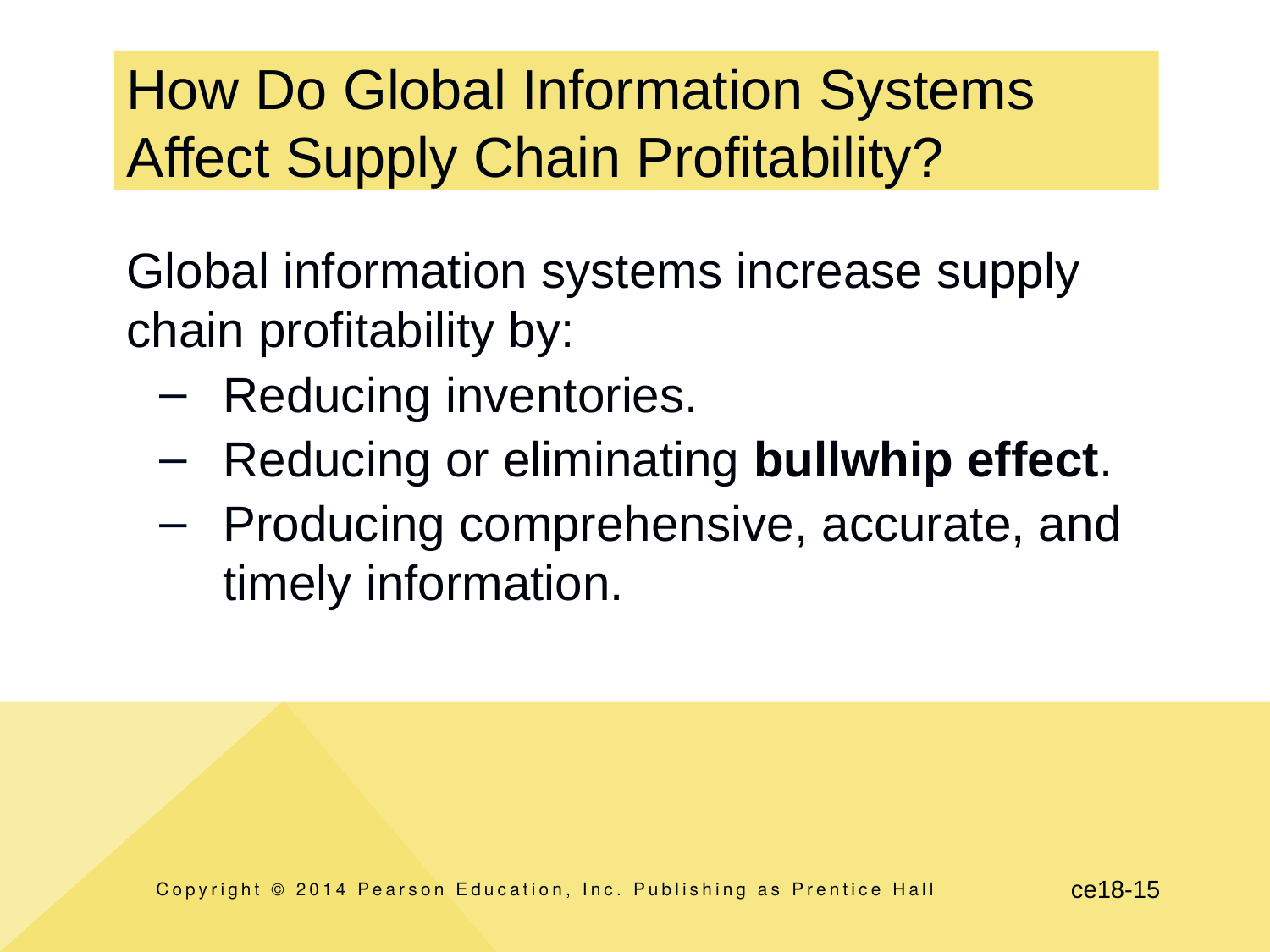

# How Do Global Information Systems Affect Supply Chain Profitability?
Global information systems increase supply chain profitability by:
Reducing inventories.
Reducing or eliminating bullwhip effect.
Producing comprehensive, accurate, and timely information.

Copyright © 2014 Pearson Education, Inc. Publishing as Prentice Hall